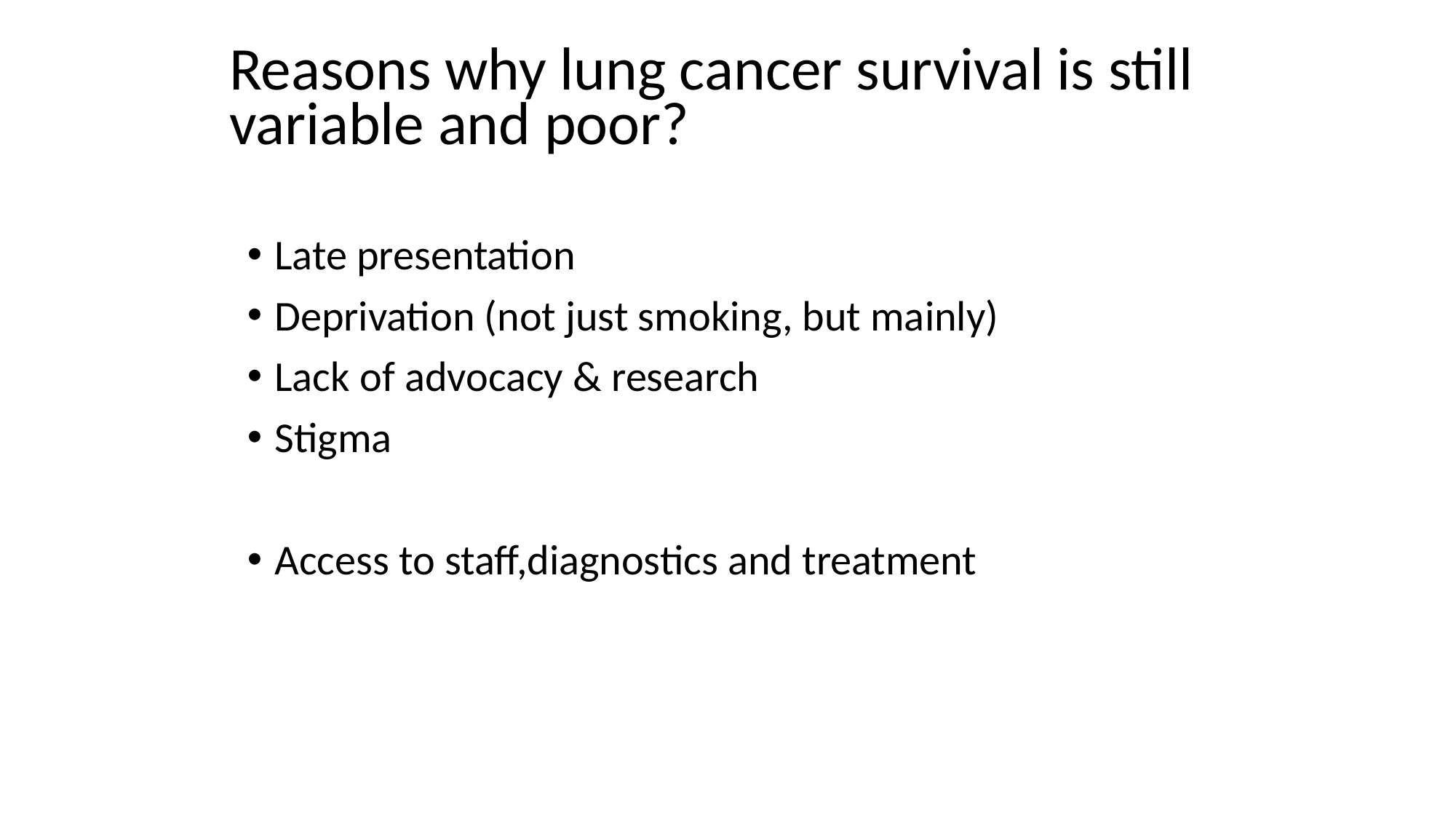

# Reasons why lung cancer survival is still variable and poor?
Late presentation
Deprivation (not just smoking, but mainly)
Lack of advocacy & research
Stigma

Access to staff,diagnostics and treatment